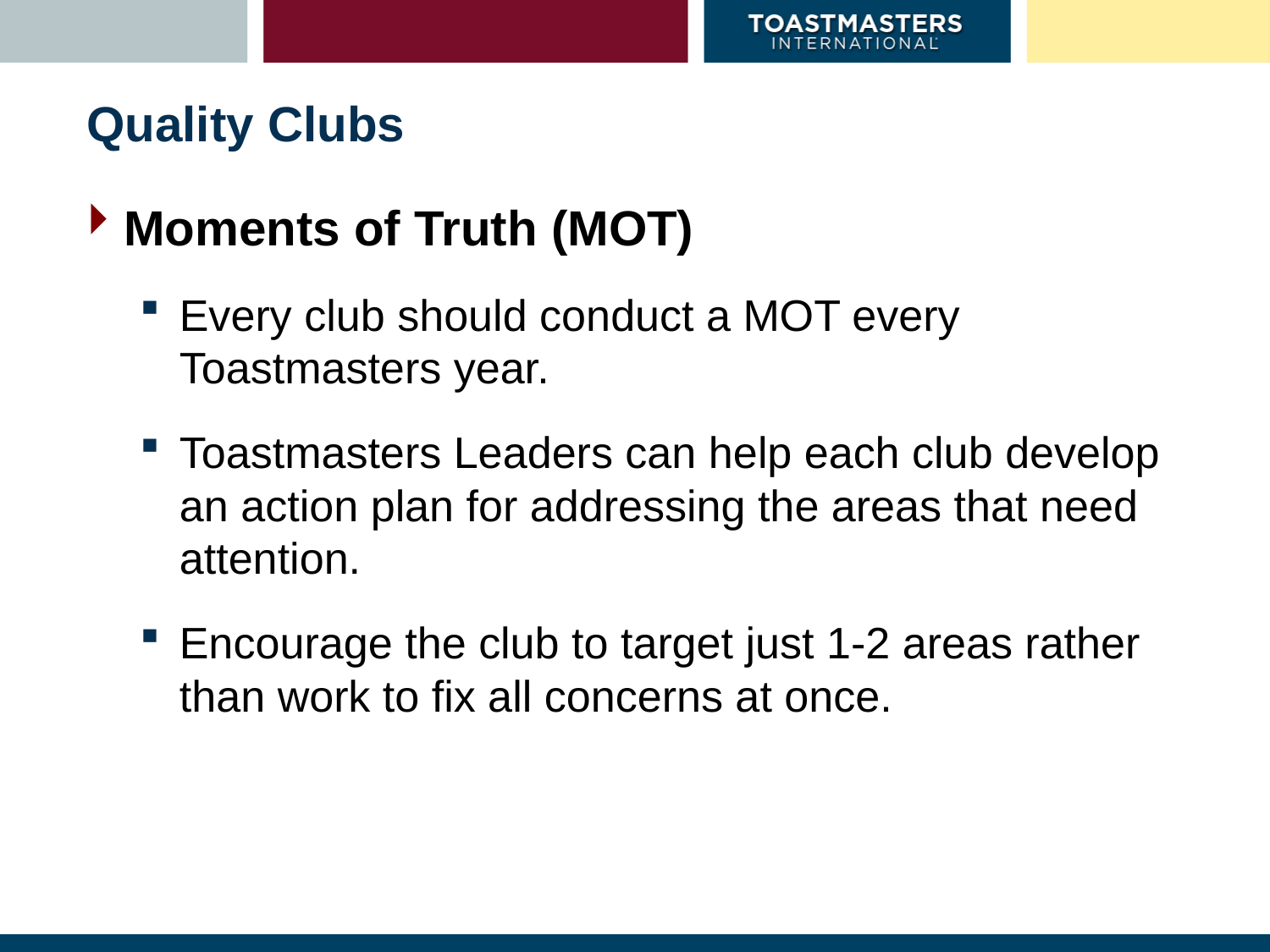

# Quality Clubs
Moments of Truth (MOT)
Every club should conduct a MOT every Toastmasters year.
Toastmasters Leaders can help each club develop an action plan for addressing the areas that need attention.
Encourage the club to target just 1-2 areas rather than work to fix all concerns at once.